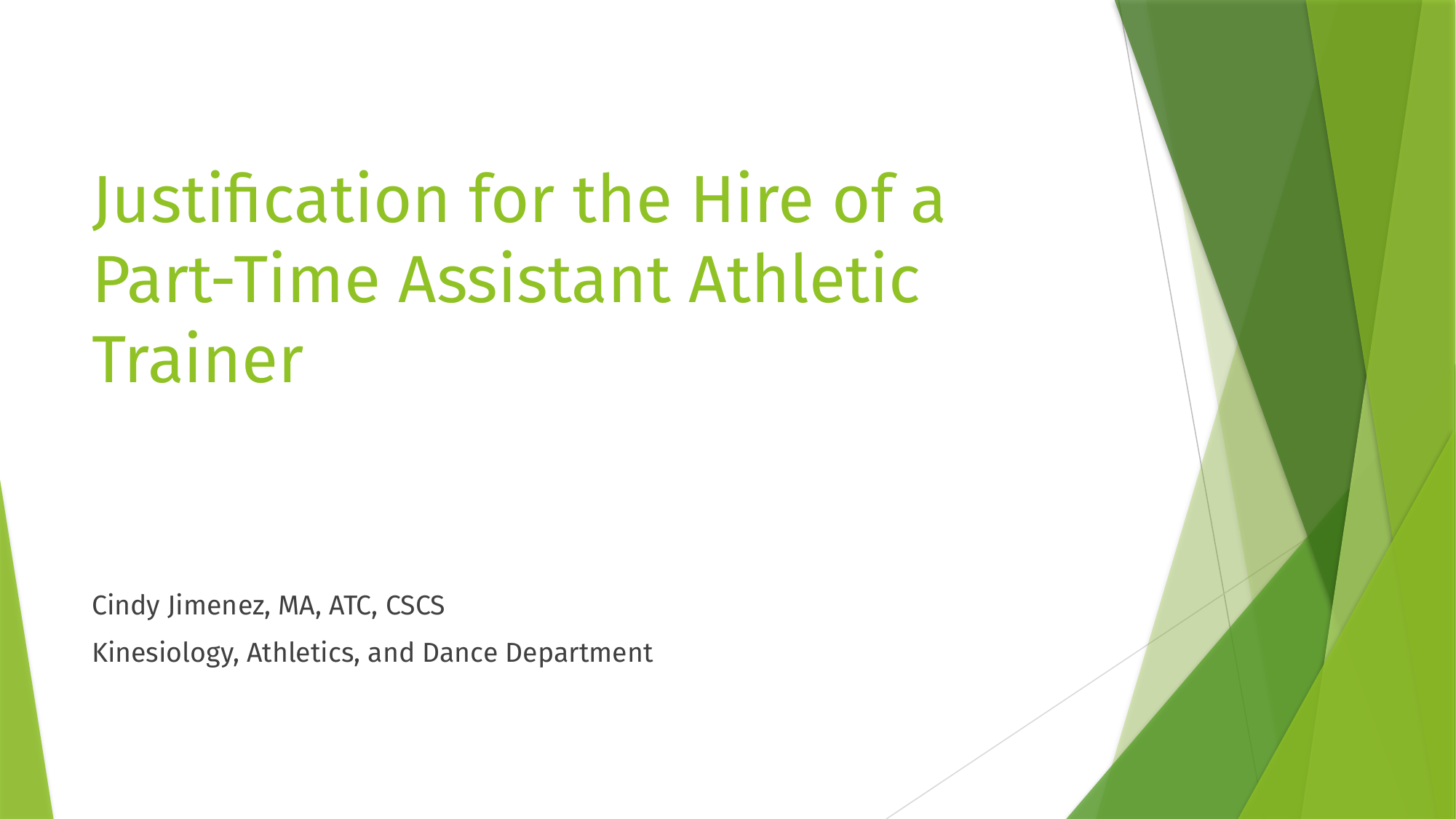

# Justification for the Hire of a Part-Time Assistant Athletic Trainer
Cindy Jimenez, MA, ATC, CSCS
Kinesiology, Athletics, and Dance Department